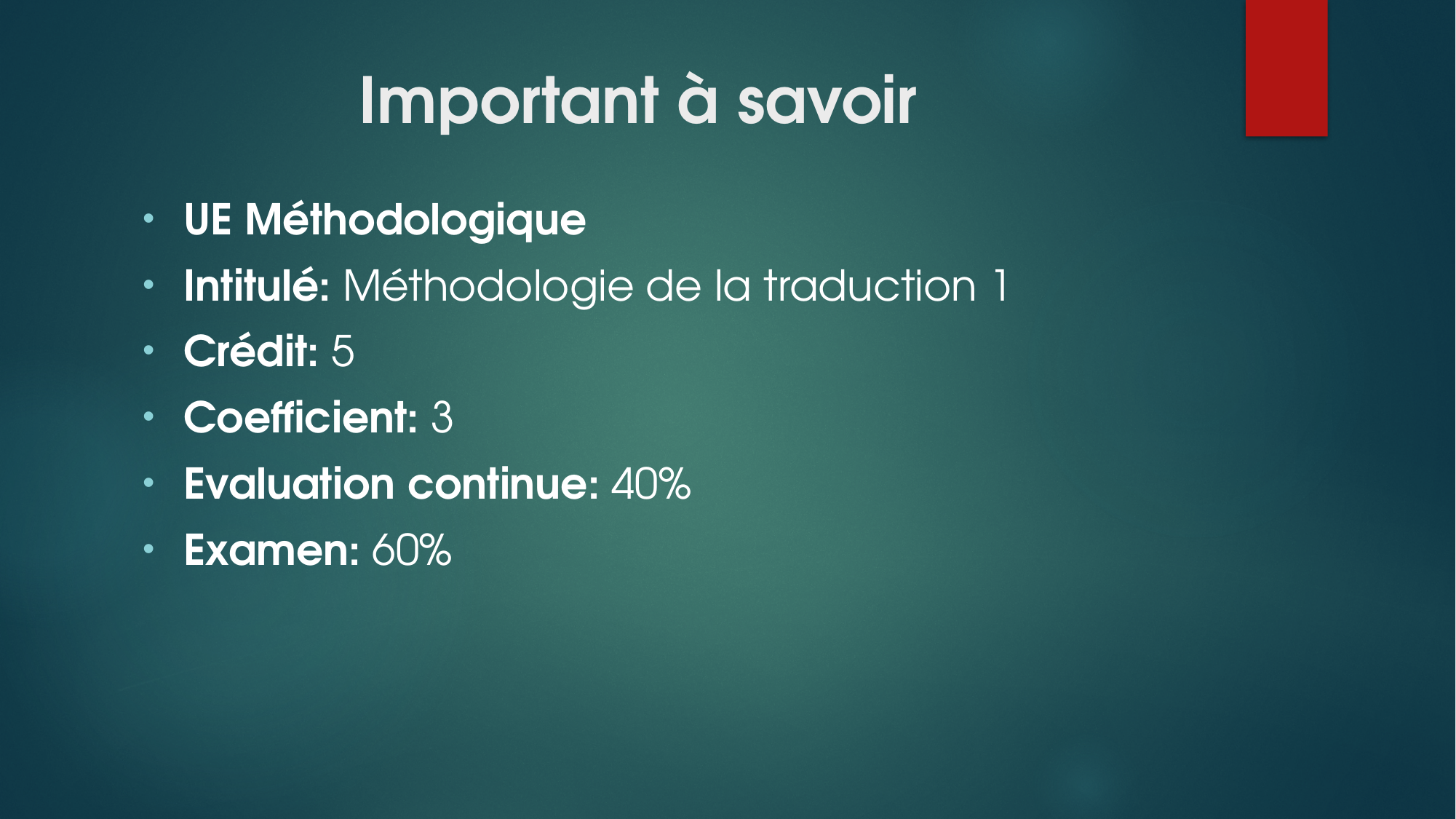

# Important à savoir
UE Méthodologique
Intitulé: Méthodologie de la traduction 1
Crédit: 5
Coefficient: 3
Evaluation continue: 40%
Examen: 60%